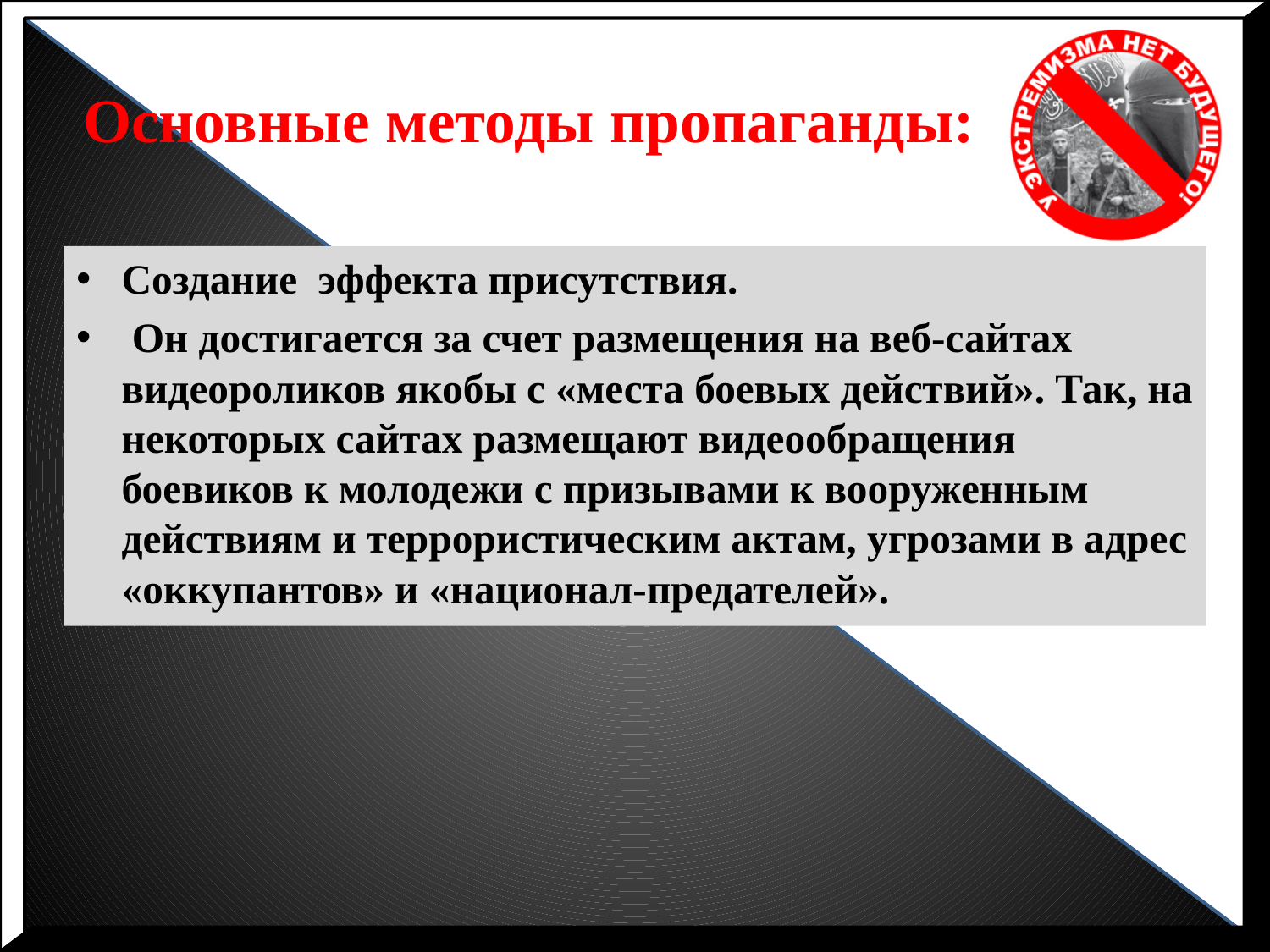

# Основные методы пропаганды:
Создание  эффекта присутствия.
 Он достигается за счет размещения на веб-сайтах видеороликов якобы с «места боевых действий». Так, на некоторых сайтах размещают видеообращения боевиков к молодежи с призывами к вооруженным действиям и террористическим актам, угрозами в адрес «оккупантов» и «национал-предателей».